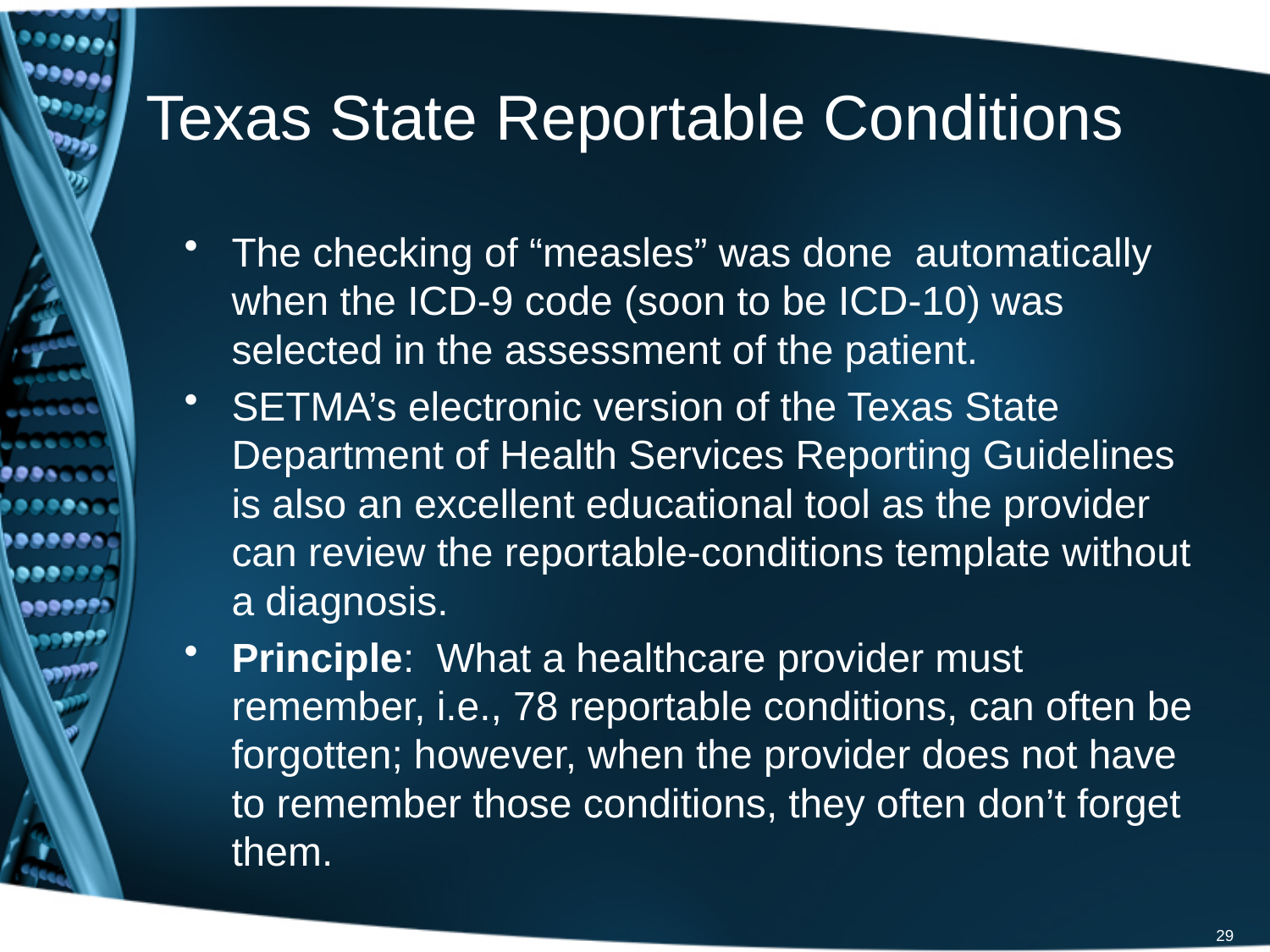

# Texas State Reportable Conditions
The checking of “measles” was done  automatically when the ICD-9 code (soon to be ICD-10) was selected in the assessment of the patient.
SETMA’s electronic version of the Texas State Department of Health Services Reporting Guidelines is also an excellent educational tool as the provider can review the reportable-conditions template without a diagnosis.
Principle:  What a healthcare provider must remember, i.e., 78 reportable conditions, can often be forgotten; however, when the provider does not have to remember those conditions, they often don’t forget them.
29